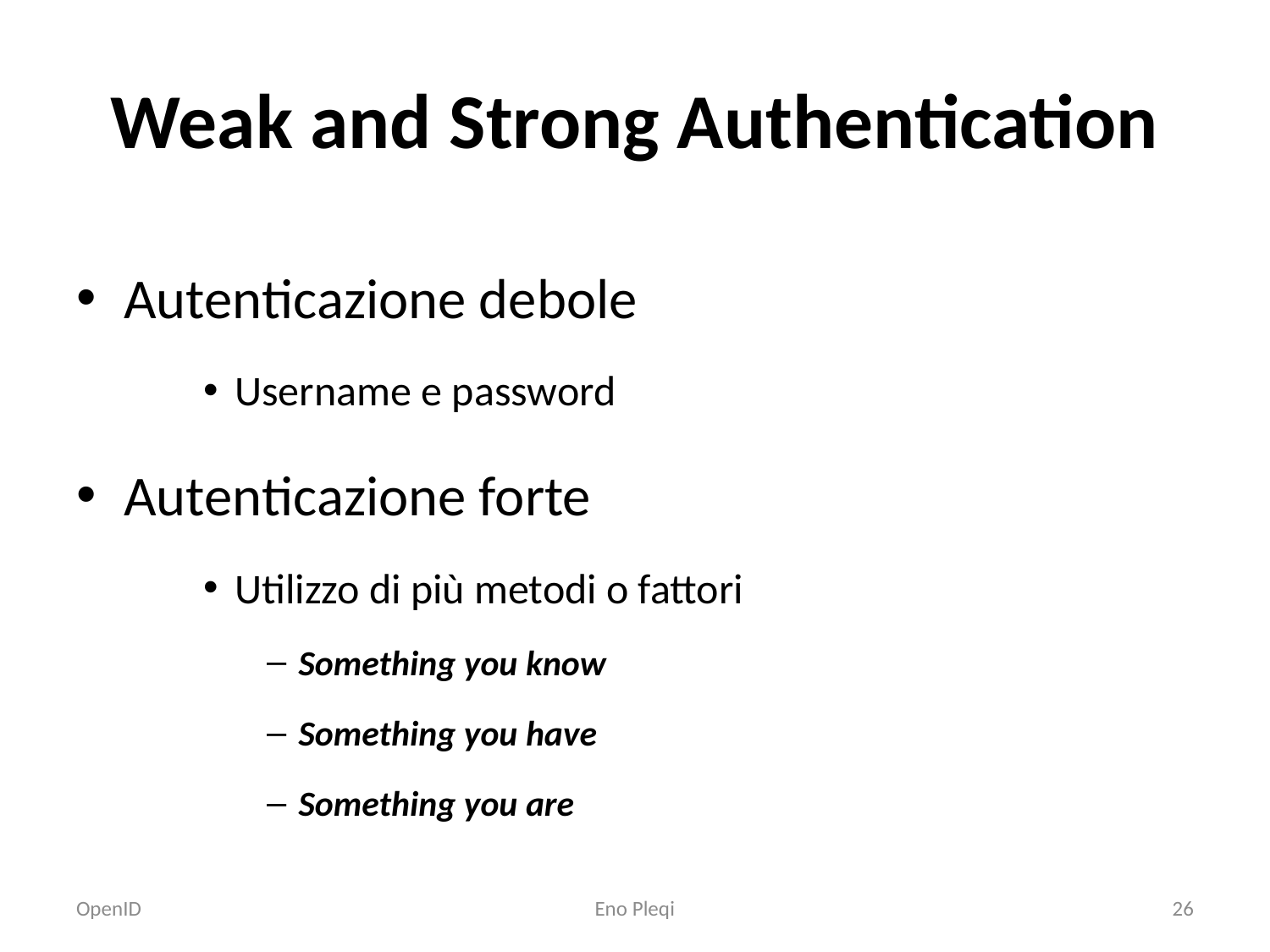

# Weak and Strong Authentication
Autenticazione debole
Username e password
Autenticazione forte
Utilizzo di più metodi o fattori
Something you know
Something you have
Something you are
OpenID
Eno Pleqi
26